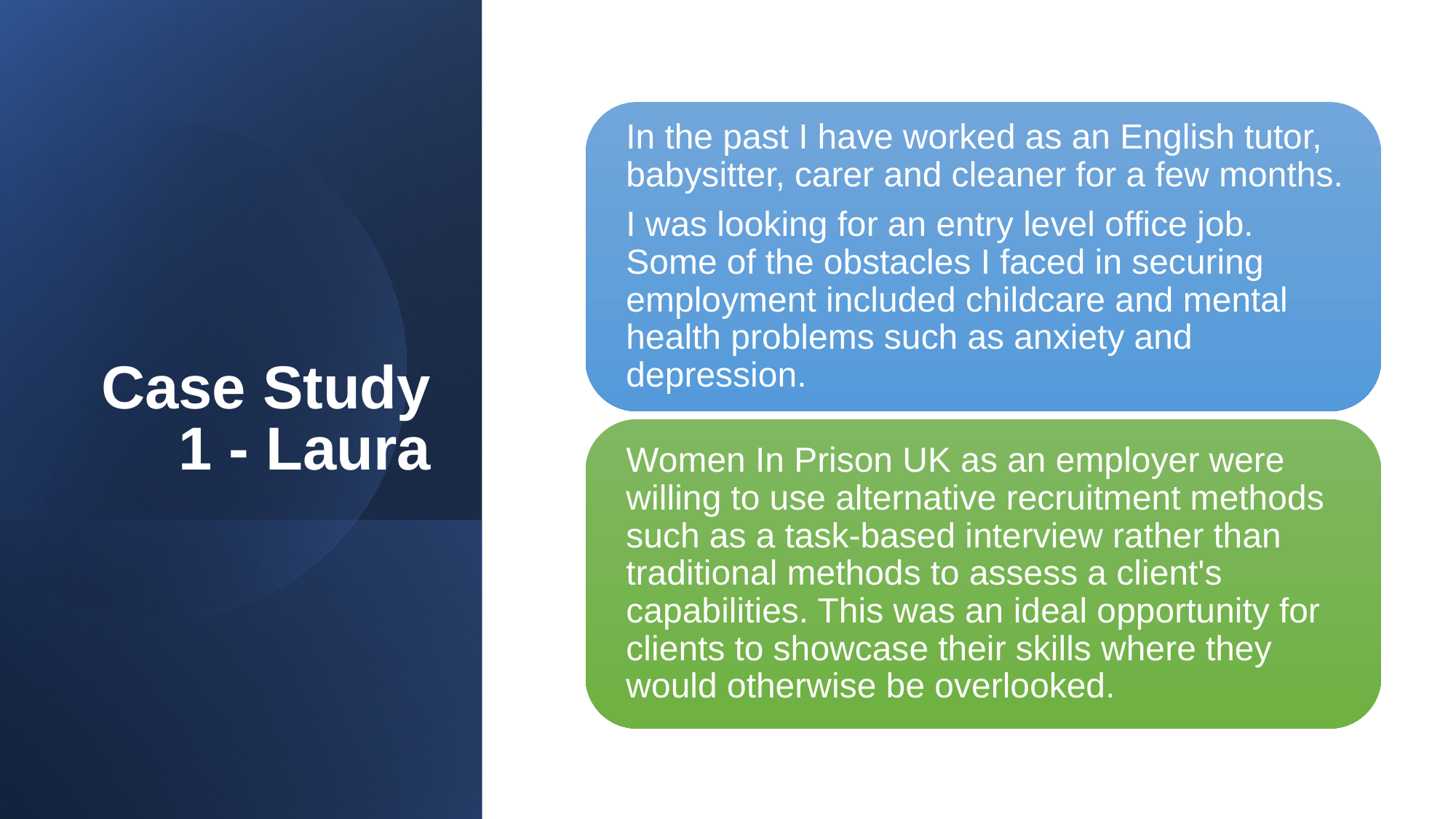

In the past I have worked as an English tutor, babysitter, carer and cleaner for a few months.
I was looking for an entry level office job. Some of the obstacles I faced in securing employment included childcare and mental health problems such as anxiety and depression.
Women In Prison UK as an employer were willing to use alternative recruitment methods such as a task-based interview rather than traditional methods to assess a client's capabilities. This was an ideal opportunity for clients to showcase their skills where they would otherwise be overlooked.

# Case Study 1 - Laura